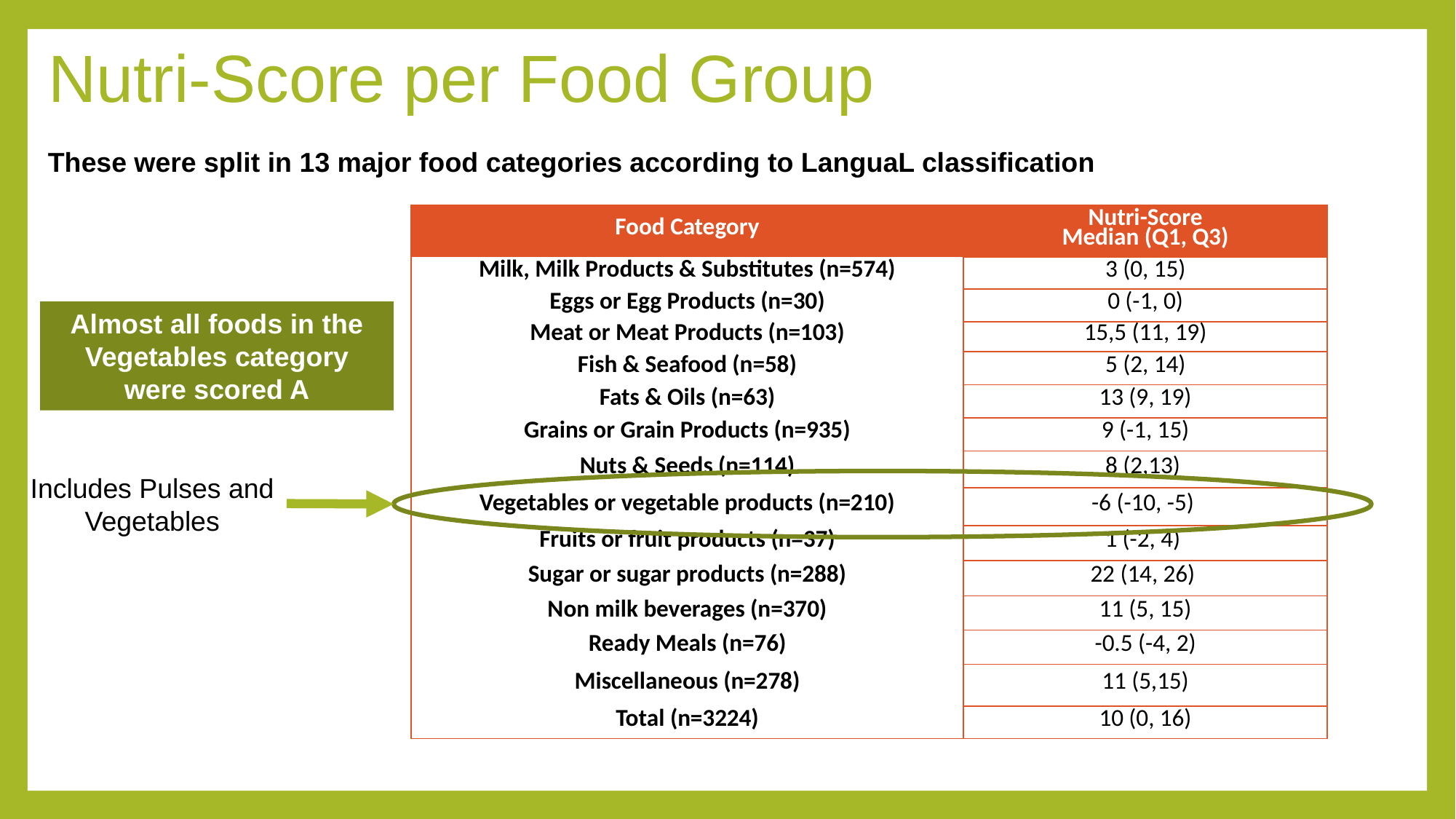

# Nutri-Score per Food Group
These were split in 13 major food categories according to LanguaL classification
| Food Category | Nutri-Score Median (Q1, Q3) |
| --- | --- |
| Milk, Milk Products & Substitutes (n=574) | 3 (0, 15) |
| Eggs or Egg Products (n=30) | 0 (-1, 0) |
| Meat or Meat Products (n=103) | 15,5 (11, 19) |
| Fish & Seafood (n=58) | 5 (2, 14) |
| Fats & Oils (n=63) | 13 (9, 19) |
| Grains or Grain Products (n=935) | 9 (-1, 15) |
| Nuts & Seeds (n=114) | 8 (2,13) |
| Vegetables or vegetable products (n=210) | -6 (-10, -5) |
| Fruits or fruit products (n=37) | 1 (-2, 4) |
| Sugar or sugar products (n=288) | 22 (14, 26) |
| Non milk beverages (n=370) | 11 (5, 15) |
| Ready Meals (n=76) | -0.5 (-4, 2) |
| Miscellaneous (n=278) | 11 (5,15) |
| Total (n=3224) | 10 (0, 16) |
Almost all foods in the Vegetables category were scored A
Includes Pulses and Vegetables